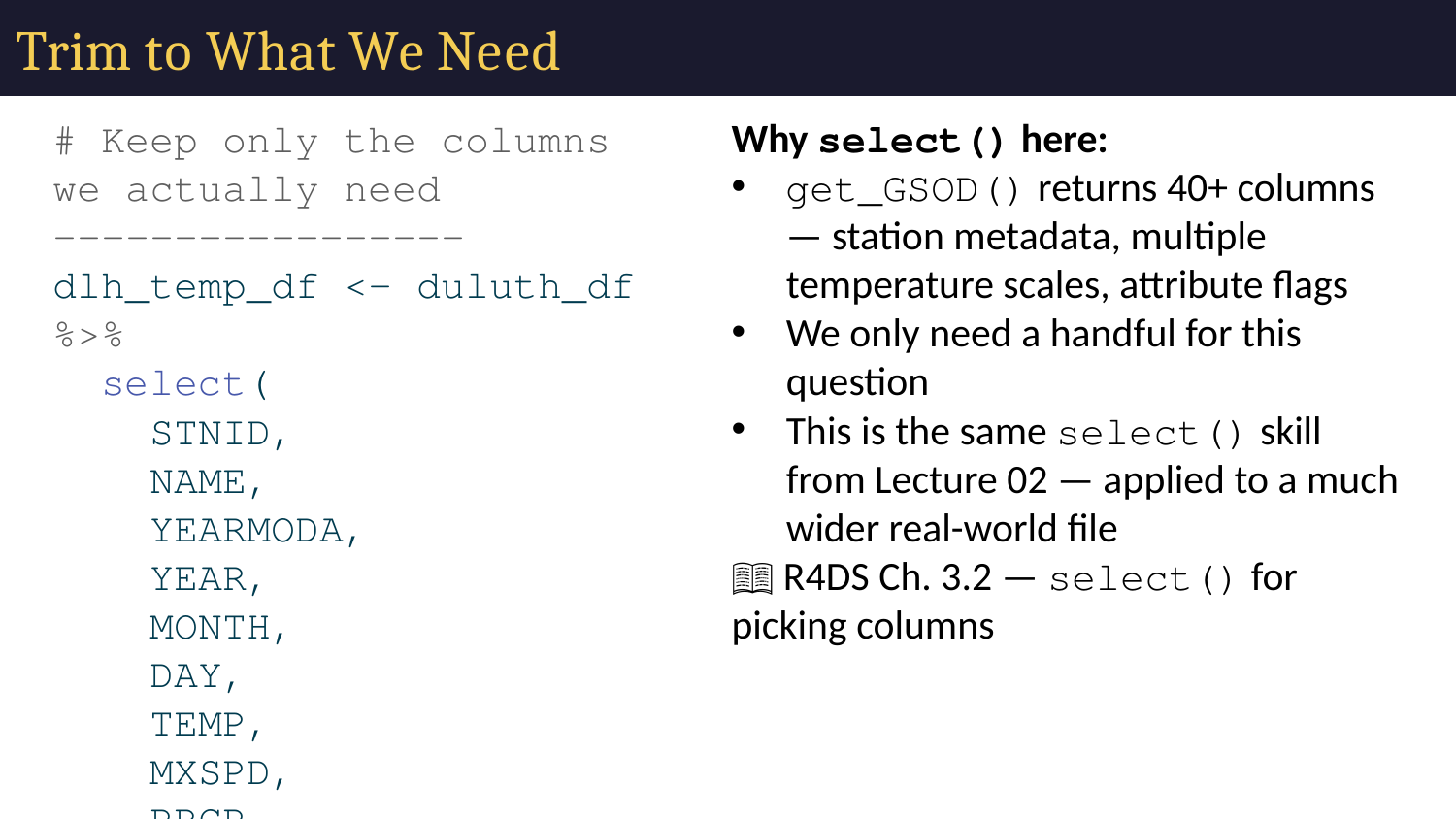

# Trim to What We Need
# Keep only the columns we actually need ----------------- dlh_temp_df <- duluth_df %>% select( STNID, NAME, YEARMODA, YEAR, MONTH, DAY, TEMP, MXSPD, PRCP, I_SNOW_ICE ) head(dlh_temp_df)
          STNID                         NAME   YEARMODA  YEAR MONTH   DAY  TEMP
         <char>                       <char>     <Date> <int> <int> <int> <num>
1: 727450-14913 DULUTH INTERNATIONAL AIRPORT 1948-01-01  1948     1     1  -8.2
2: 727450-14913 DULUTH INTERNATIONAL AIRPORT 1948-01-02  1948     1     2  -4.1
3: 727450-14913 DULUTH INTERNATIONAL AIRPORT 1948-01-03  1948     1     3  -8.4
4: 727450-14913 DULUTH INTERNATIONAL AIRPORT 1948-01-04  1948     1     4  -6.5
5: 727450-14913 DULUTH INTERNATIONAL AIRPORT 1948-01-05  1948     1     5  -2.9
6: 727450-14913 DULUTH INTERNATIONAL AIRPORT 1948-01-06  1948     1     6  -7.8
   MXSPD  PRCP I_SNOW_ICE
   <num> <num>      <num>
1:   8.2     0          1
2:   8.8     0          1
3:   7.2     0          1
4:   8.2     0          1
5:  11.8     0          1
6:  11.8     0          0
Why select() here:
get_GSOD() returns 40+ columns — station metadata, multiple temperature scales, attribute flags
We only need a handful for this question
This is the same select() skill from Lecture 02 — applied to a much wider real-world file
📖 R4DS Ch. 3.2 — select() for picking columns